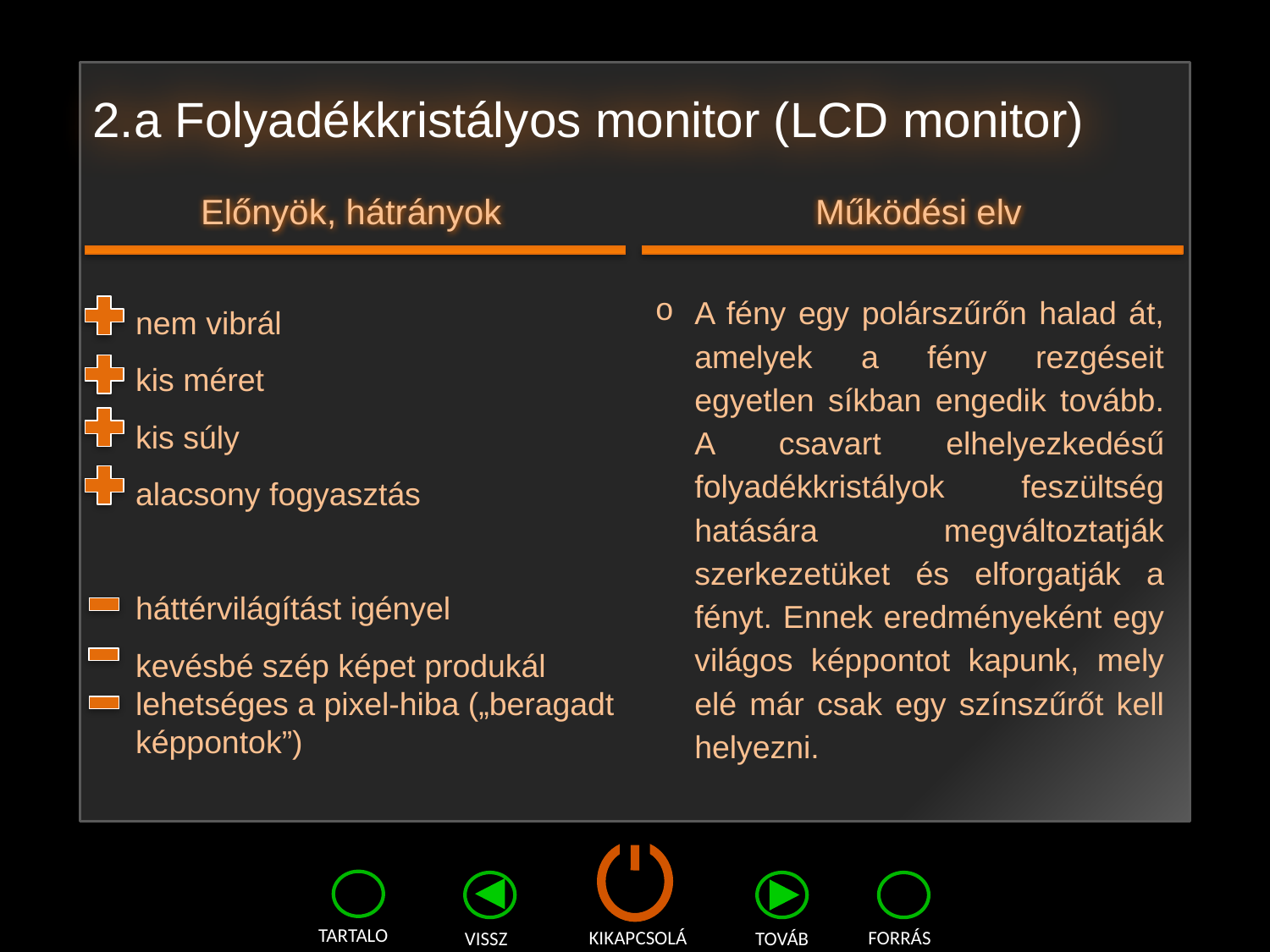

# 2.a Folyadékkristályos monitor (LCD monitor)
Előnyök, hátrányok
Működési elv

nem vibrál
kis méret
kis súly
alacsony fogyasztás

háttérvilágítást igényel
kevésbé szép képet produkál
lehetséges a pixel-hiba („beragadt    képpontok”)

A fény egy polárszűrőn halad át, amelyek a fény rezgéseit egyetlen síkban engedik tovább. A csavart elhelyezkedésű folyadékkristályok feszültség hatására megváltoztatják szerkezetüket és elforgatják a fényt. Ennek eredményeként egy világos képpontot kapunk, mely elé már csak egy színszűrőt kell helyezni.